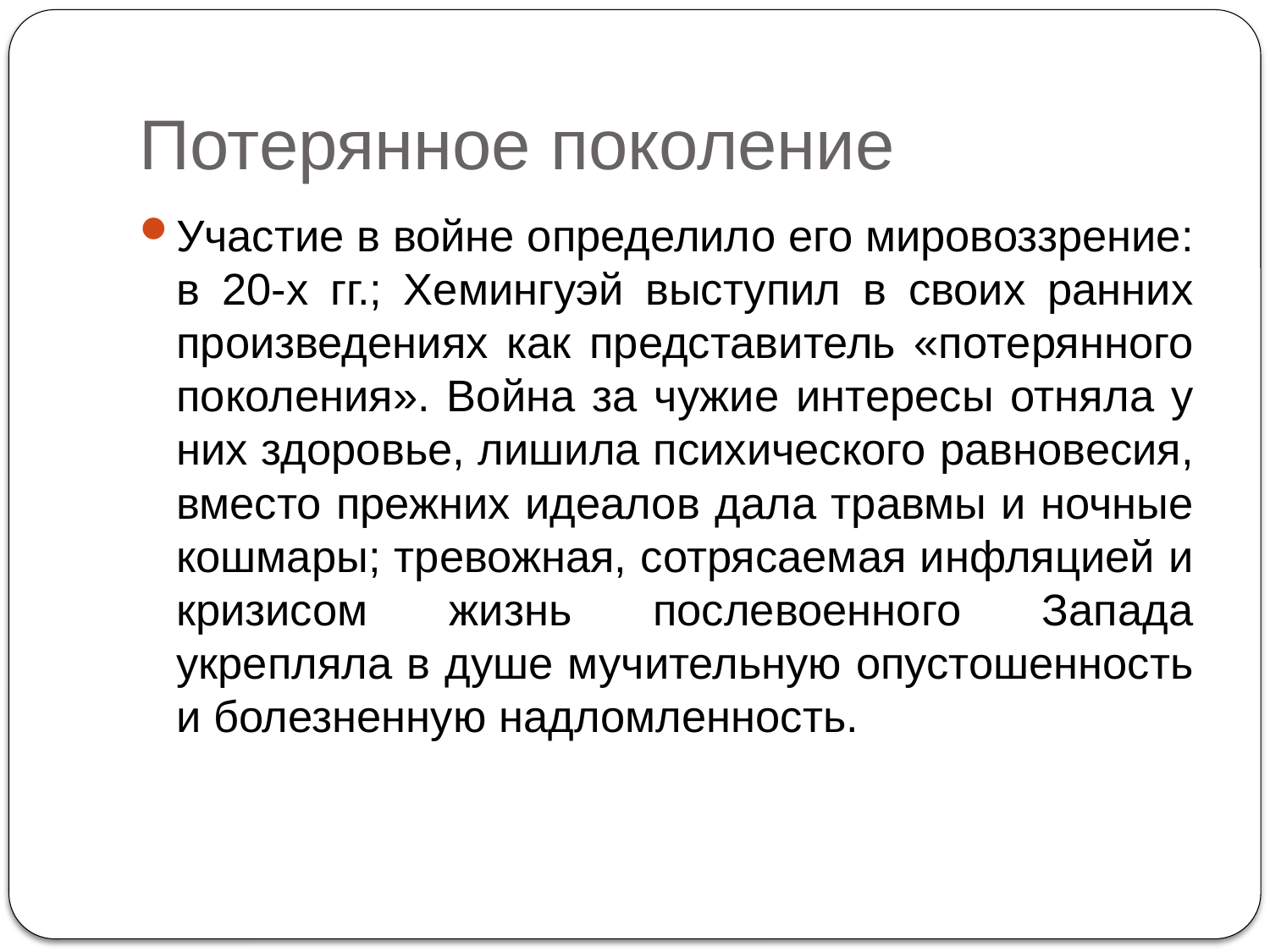

# Потерянное поколение
Участие в войне определило его мировоззрение: в 20-х гг.; Хемингуэй выступил в своих ранних произведениях как представитель «потерянного поколения». Война за чужие интересы отняла у них здоровье, лишила психического равновесия, вместо прежних идеалов дала травмы и ночные кошмары; тревожная, сотрясаемая инфляцией и кризисом жизнь послевоенного Запада укрепляла в душе мучительную опустошенность и болезненную надломленность.